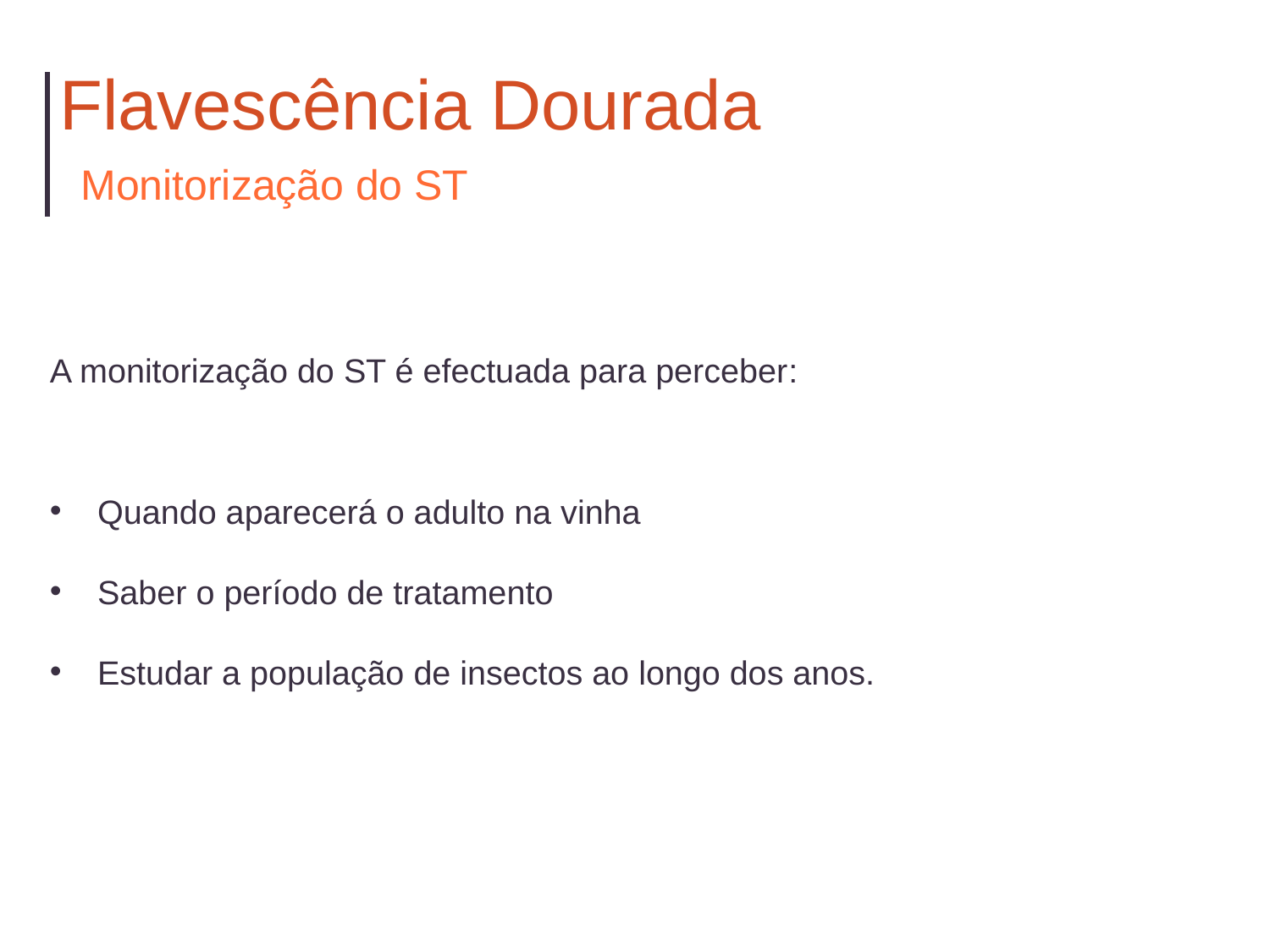

Flavescência Dourada
Monitorização do ST
A monitorização do ST é efectuada para perceber:

Quando aparecerá o adulto na vinha
Saber o período de tratamento
Estudar a população de insectos ao longo dos anos.